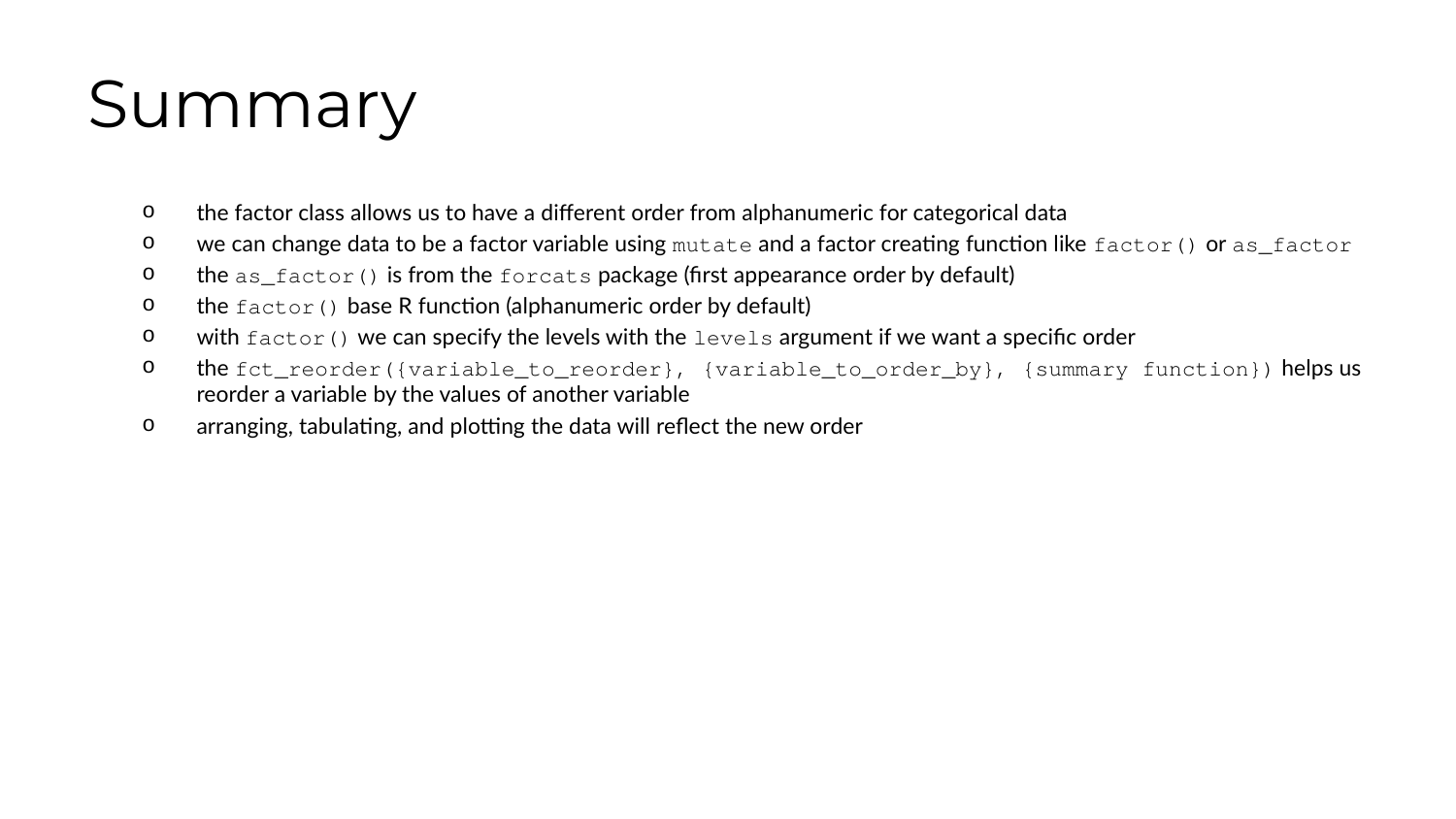

# Summary
the factor class allows us to have a different order from alphanumeric for categorical data
we can change data to be a factor variable using mutate and a factor creating function like factor() or as_factor
the as_factor() is from the forcats package (first appearance order by default)
the factor() base R function (alphanumeric order by default)
with factor() we can specify the levels with the levels argument if we want a specific order
the fct_reorder({variable_to_reorder}, {variable_to_order_by}, {summary function}) helps us reorder a variable by the values of another variable
arranging, tabulating, and plotting the data will reflect the new order